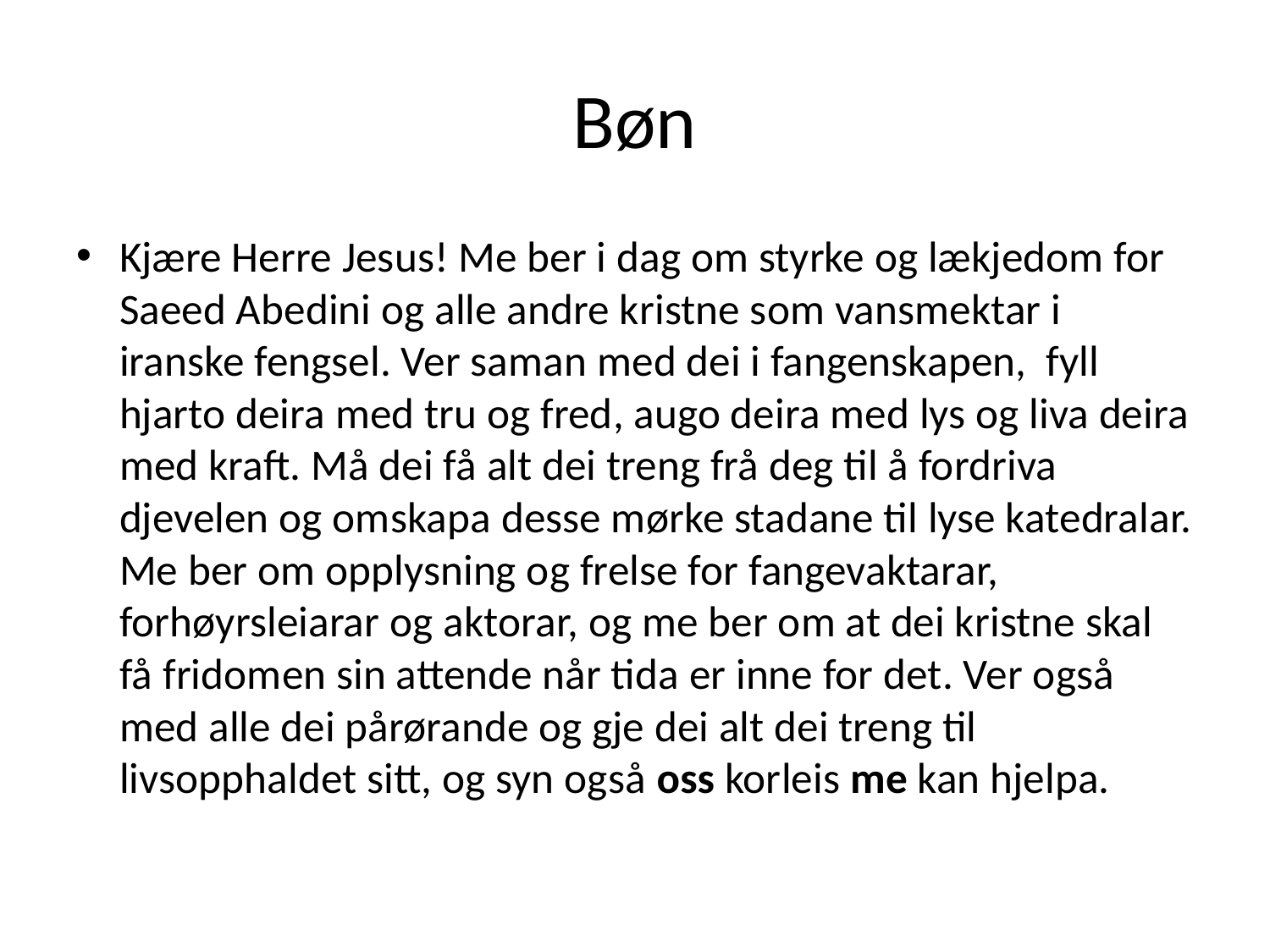

# Bøn
Kjære Herre Jesus! Me ber i dag om styrke og lækjedom for Saeed Abedini og alle andre kristne som vansmektar i iranske fengsel. Ver saman med dei i fangenskapen,  fyll hjarto deira med tru og fred, augo deira med lys og liva deira med kraft. Må dei få alt dei treng frå deg til å fordriva djevelen og omskapa desse mørke stadane til lyse katedralar. Me ber om opplysning og frelse for fangevaktarar, forhøyrsleiarar og aktorar, og me ber om at dei kristne skal få fridomen sin attende når tida er inne for det. Ver også med alle dei pårørande og gje dei alt dei treng til livsopphaldet sitt, og syn også oss korleis me kan hjelpa.